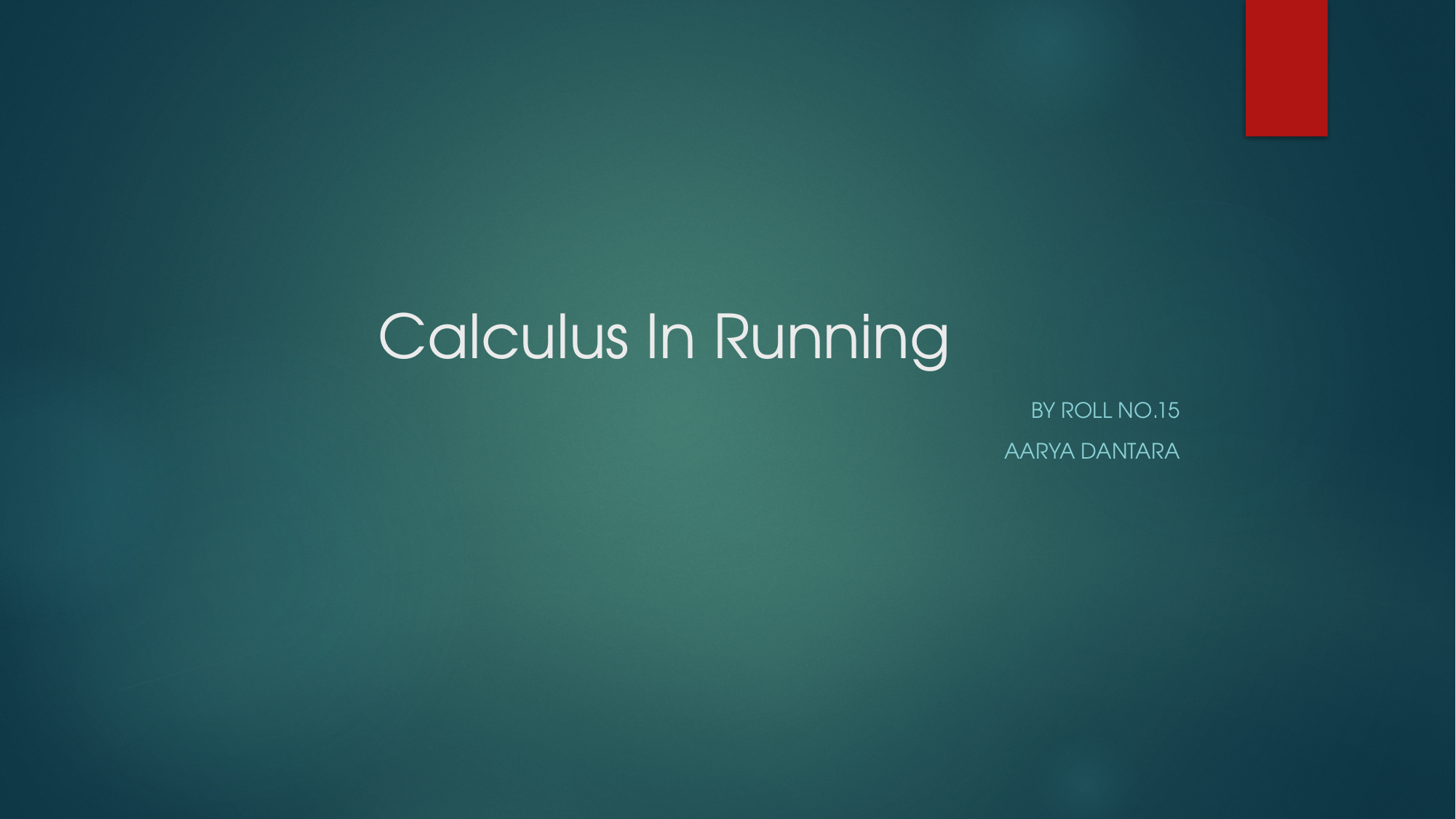

# Calculus In Running
By roll no.15
Aarya Dantara